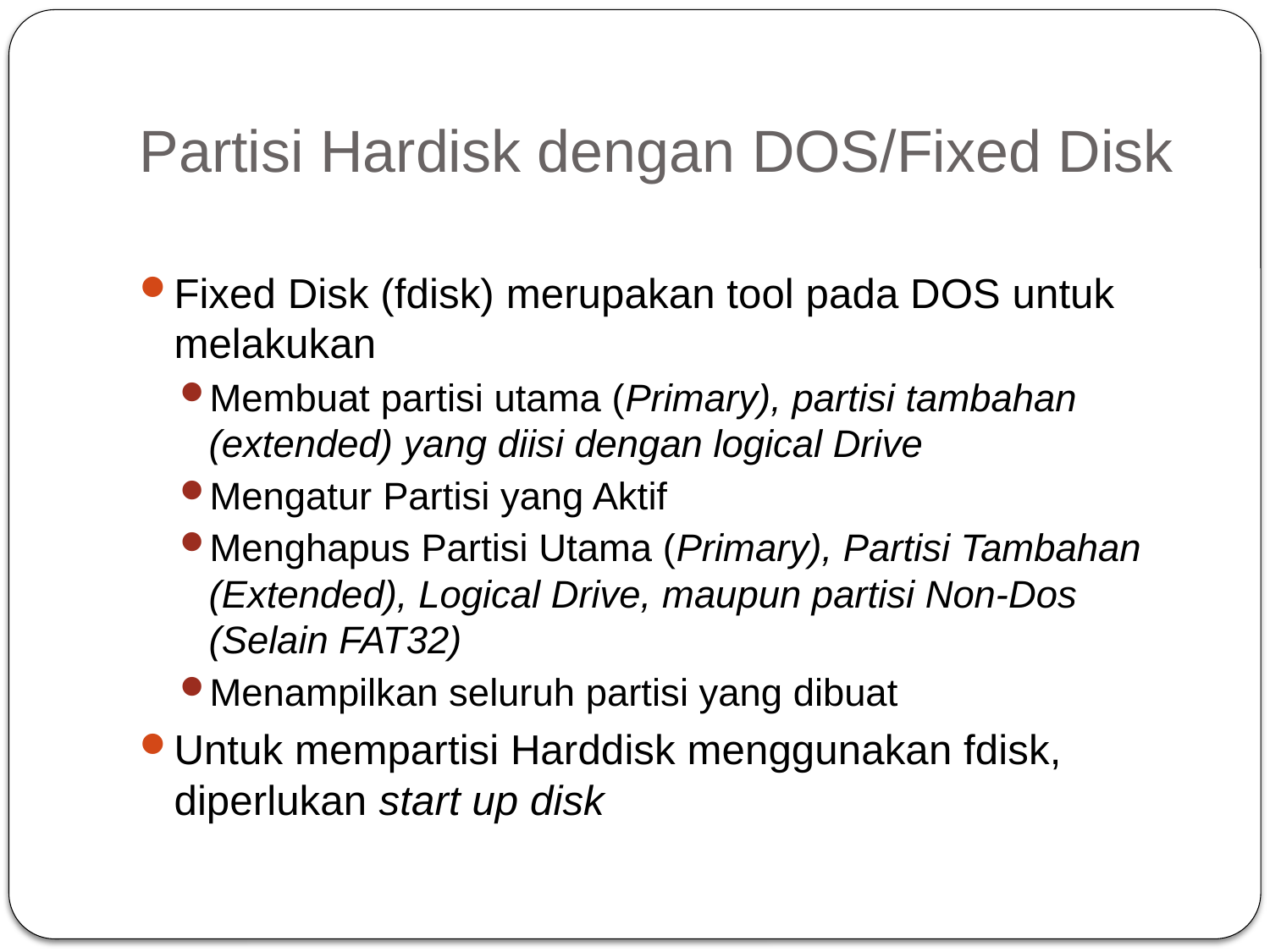

# Partisi Hardisk dengan DOS/Fixed Disk

Fixed Disk (fdisk) merupakan tool pada DOS untuk melakukan
Membuat partisi utama (Primary), partisi tambahan (extended) yang diisi dengan logical Drive
Mengatur Partisi yang Aktif
Menghapus Partisi Utama (Primary), Partisi Tambahan (Extended), Logical Drive, maupun partisi Non-Dos (Selain FAT32)
Menampilkan seluruh partisi yang dibuat
Untuk mempartisi Harddisk menggunakan fdisk, diperlukan start up disk